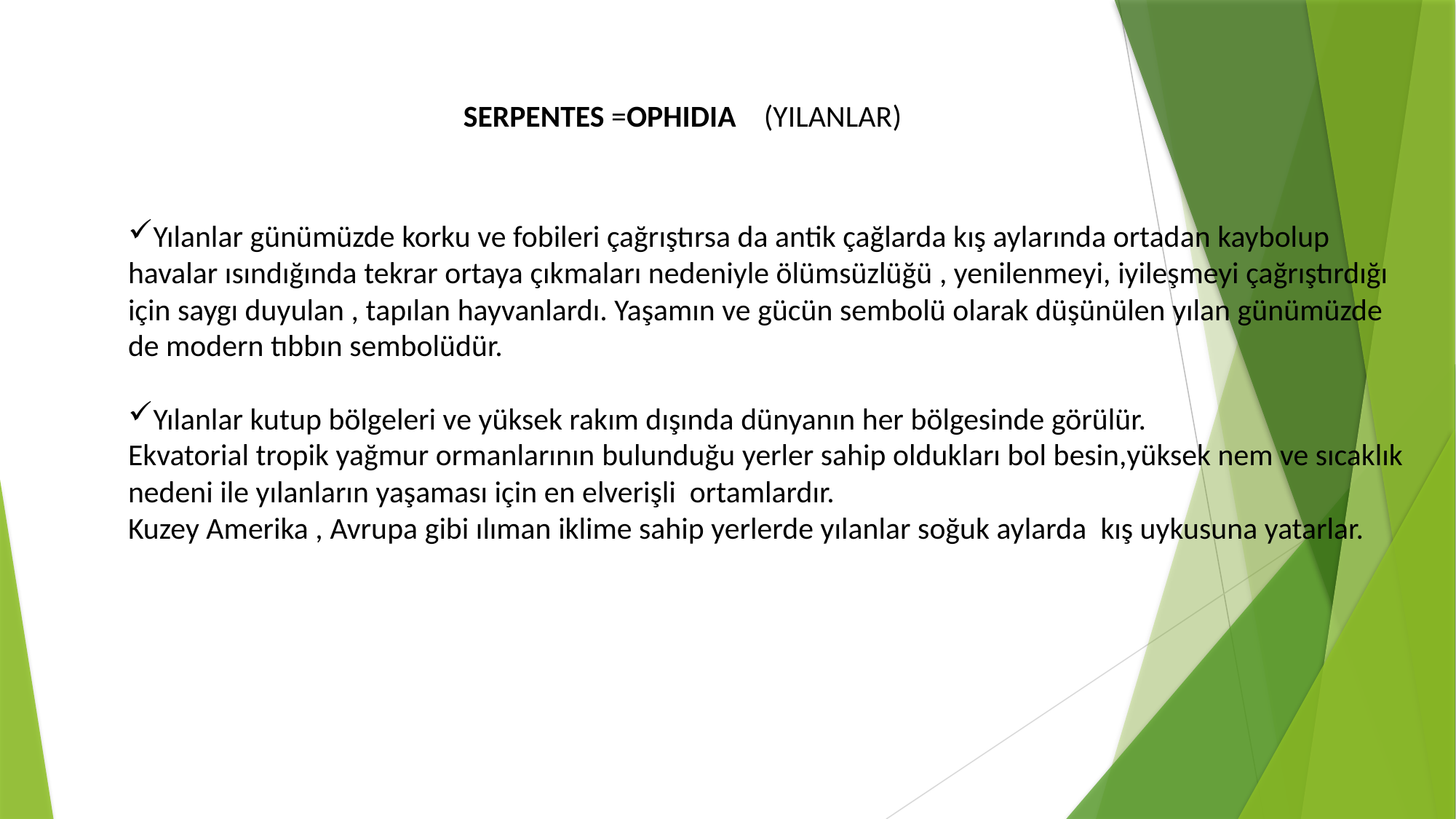

SERPENTES =OPHIDIA    (YILANLAR)
Yılanlar günümüzde korku ve fobileri çağrıştırsa da antik çağlarda kış aylarında ortadan kaybolup havalar ısındığında tekrar ortaya çıkmaları nedeniyle ölümsüzlüğü , yenilenmeyi, iyileşmeyi çağrıştırdığı için saygı duyulan , tapılan hayvanlardı. Yaşamın ve gücün sembolü olarak düşünülen yılan günümüzde de modern tıbbın sembolüdür.

Yılanlar kutup bölgeleri ve yüksek rakım dışında dünyanın her bölgesinde görülür.
Ekvatorial tropik yağmur ormanlarının bulunduğu yerler sahip oldukları bol besin,yüksek nem ve sıcaklık nedeni ile yılanların yaşaması için en elverişli  ortamlardır.
Kuzey Amerika , Avrupa gibi ılıman iklime sahip yerlerde yılanlar soğuk aylarda  kış uykusuna yatarlar.